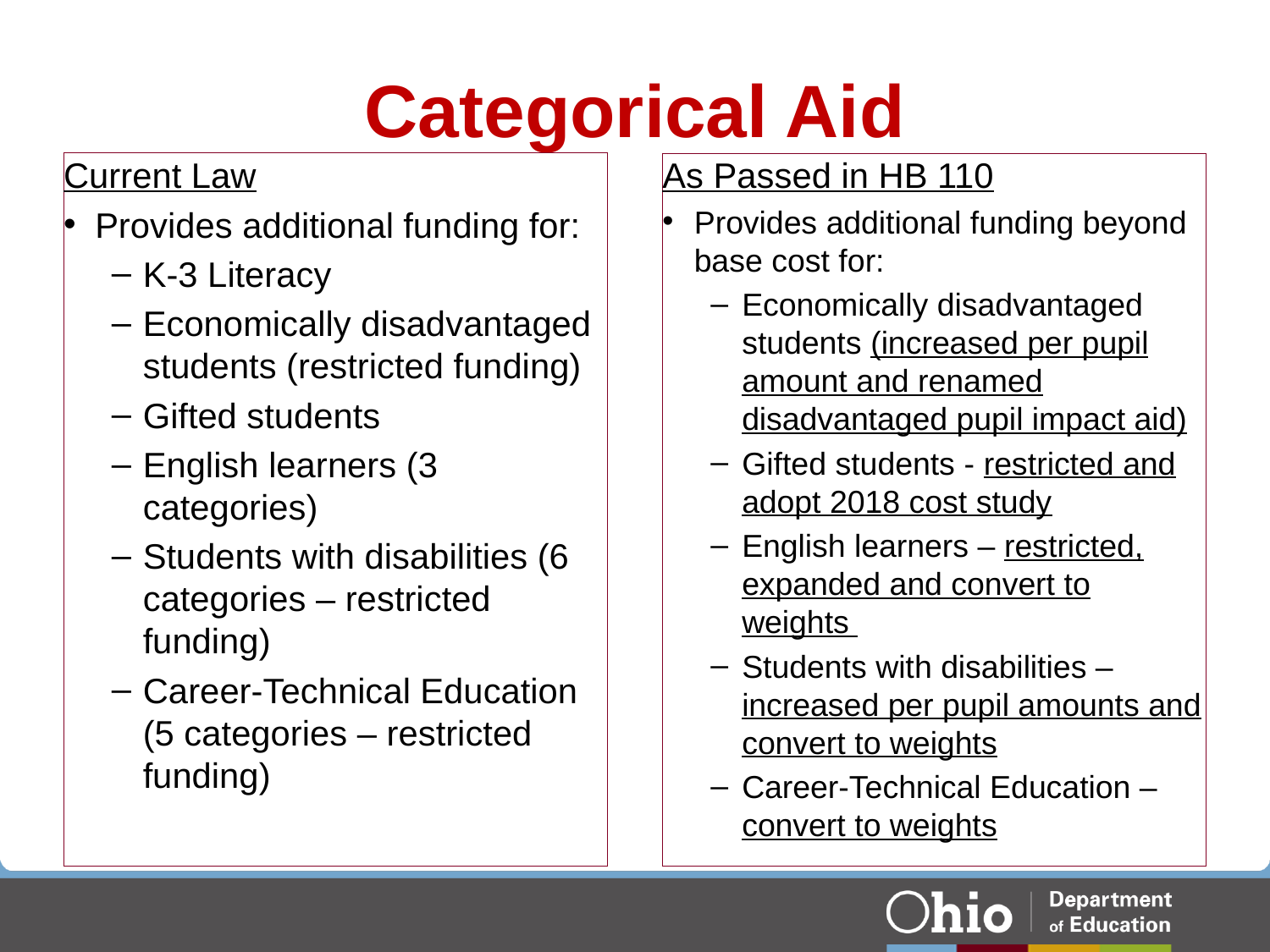

# Categorical Aid
Current Law
Provides additional funding for:
K-3 Literacy
Economically disadvantaged students (restricted funding)
Gifted students
English learners (3 categories)
Students with disabilities (6 categories – restricted funding)
Career-Technical Education (5 categories – restricted funding)
As Passed in HB 110
Provides additional funding beyond base cost for:
Economically disadvantaged students (increased per pupil amount and renamed disadvantaged pupil impact aid)
Gifted students - restricted and adopt 2018 cost study
English learners – restricted, expanded and convert to weights
Students with disabilities – increased per pupil amounts and convert to weights
Career-Technical Education – convert to weights